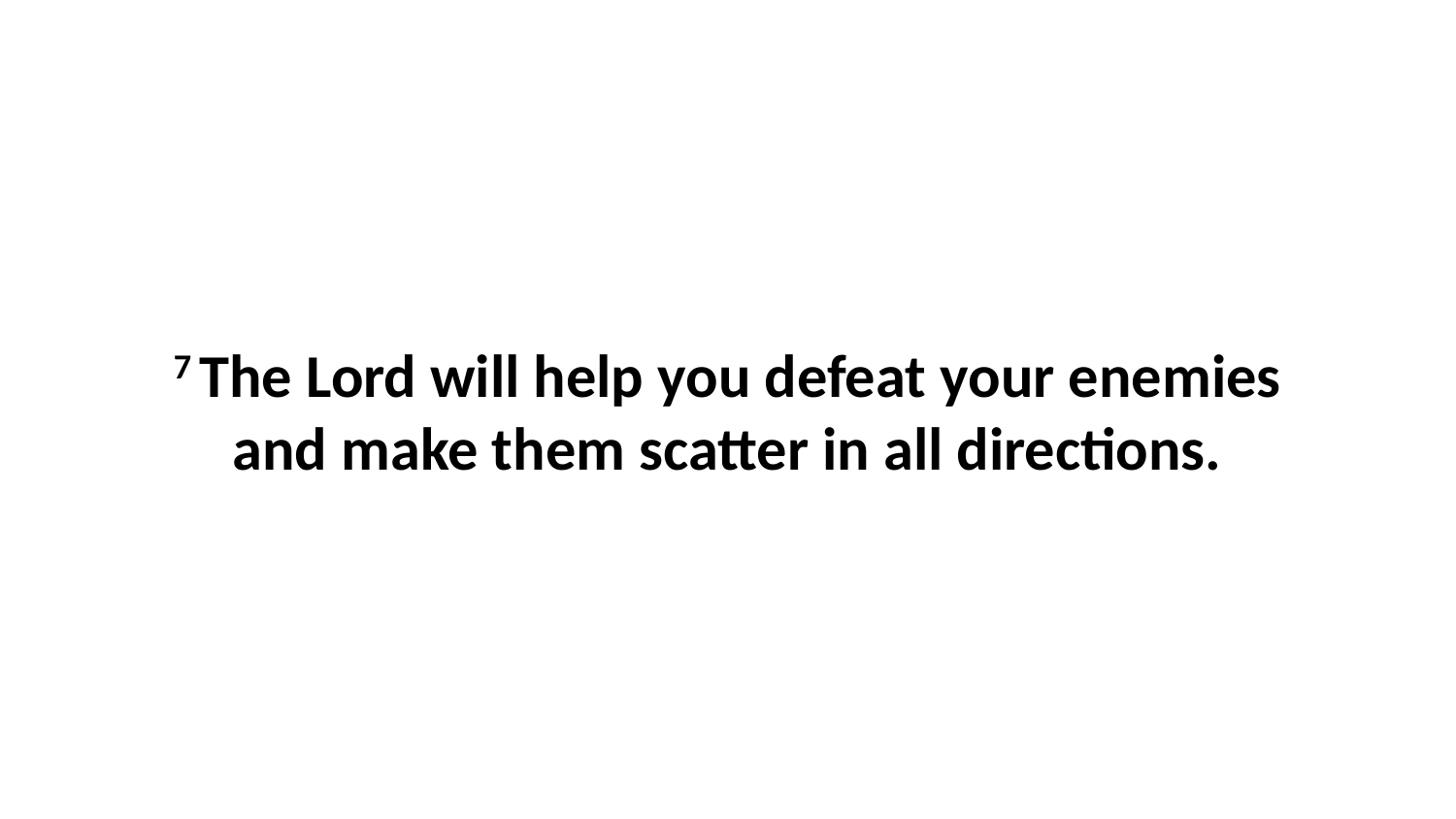

7 The Lord will help you defeat your enemies and make them scatter in all directions.